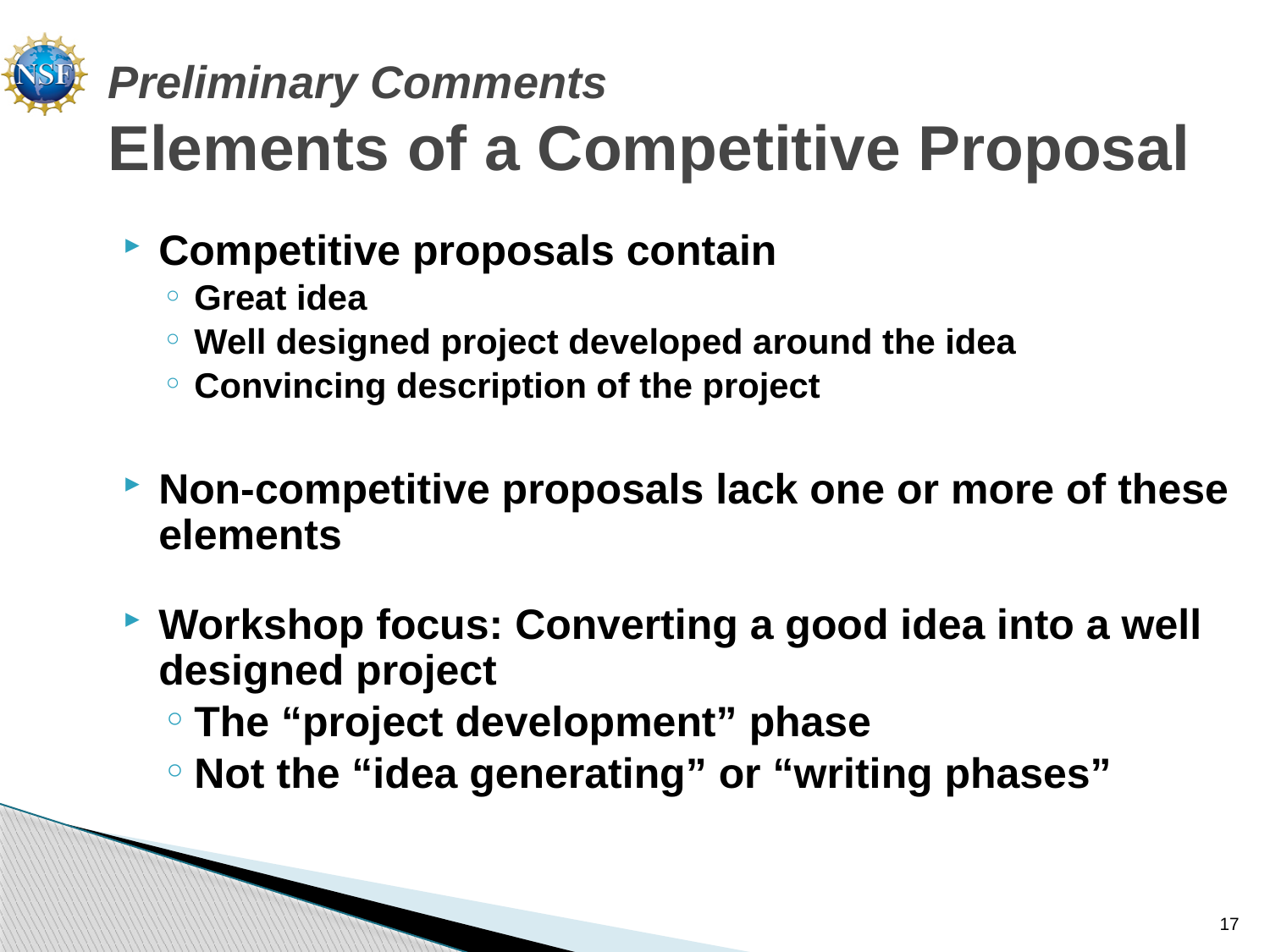

# Preliminary Comments Elements of a Competitive Proposal
Competitive proposals contain
Great idea
Well designed project developed around the idea
Convincing description of the project

Non-competitive proposals lack one or more of these elements

Workshop focus: Converting a good idea into a well designed project
The “project development” phase
Not the “idea generating” or “writing phases”
17